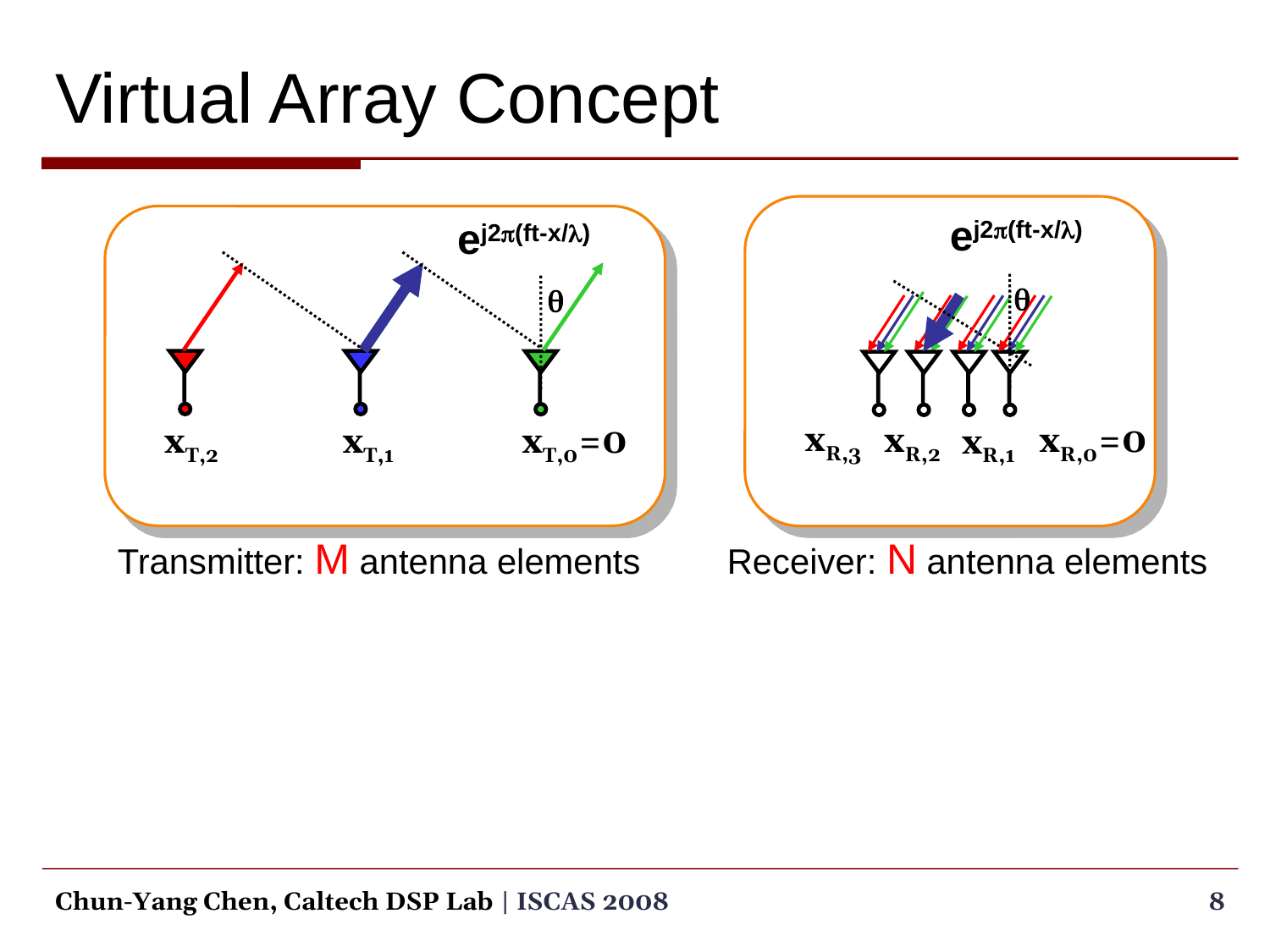

# Virtual Array Concept

ej2π(ft-x/λ)

ej2π(ft-x/λ)

θ
θ

xR,3
xR,2
xR,0=0
xT,2
xT,1
xT,0=0
xR,1
Transmitter: M antenna elements
Receiver: N antenna elements
Chun-Yang Chen, Caltech DSP Lab | ISCAS 2008
8